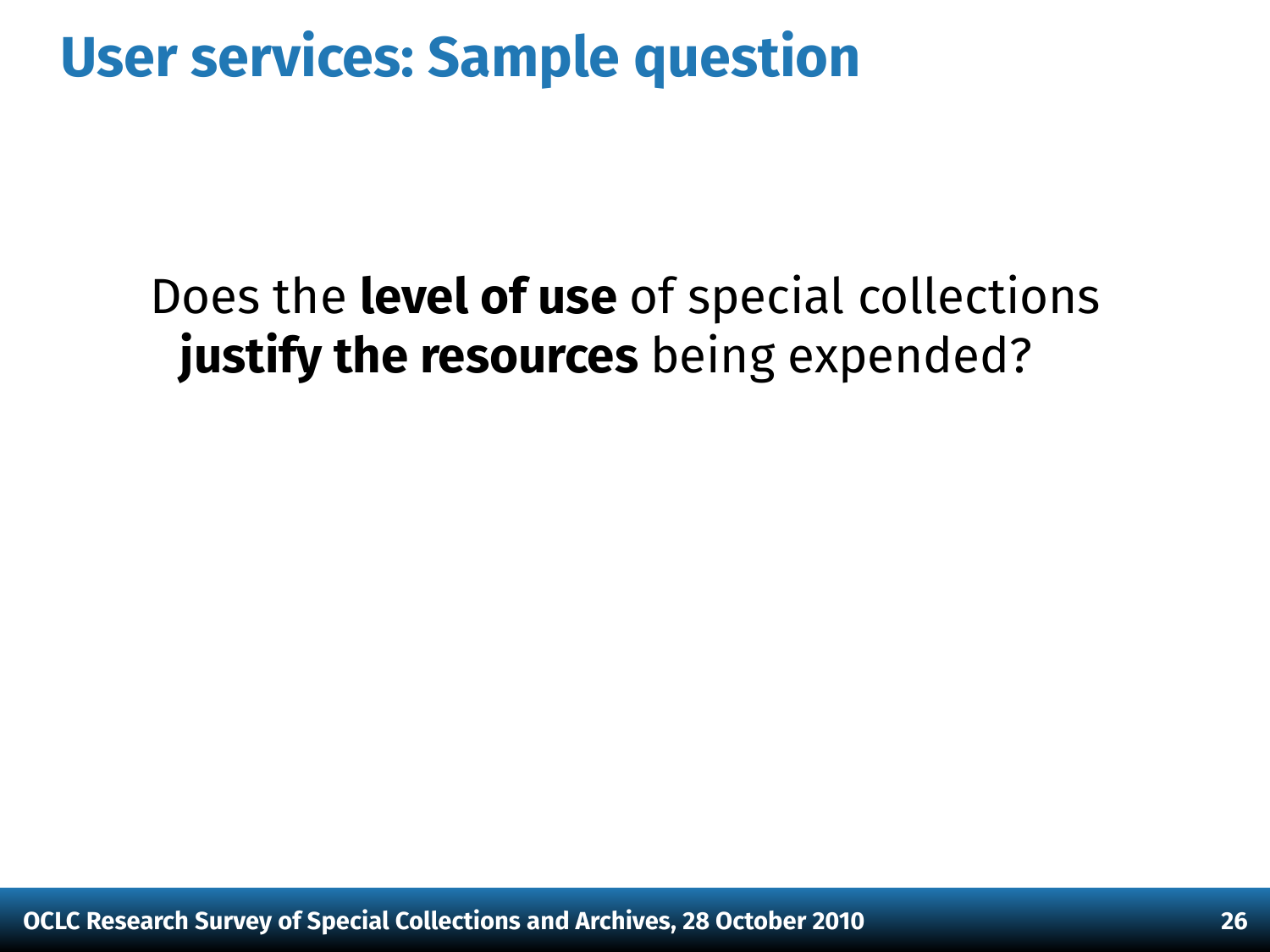

# User services: Sample question
Does the level of use of special collections justify the resources being expended?